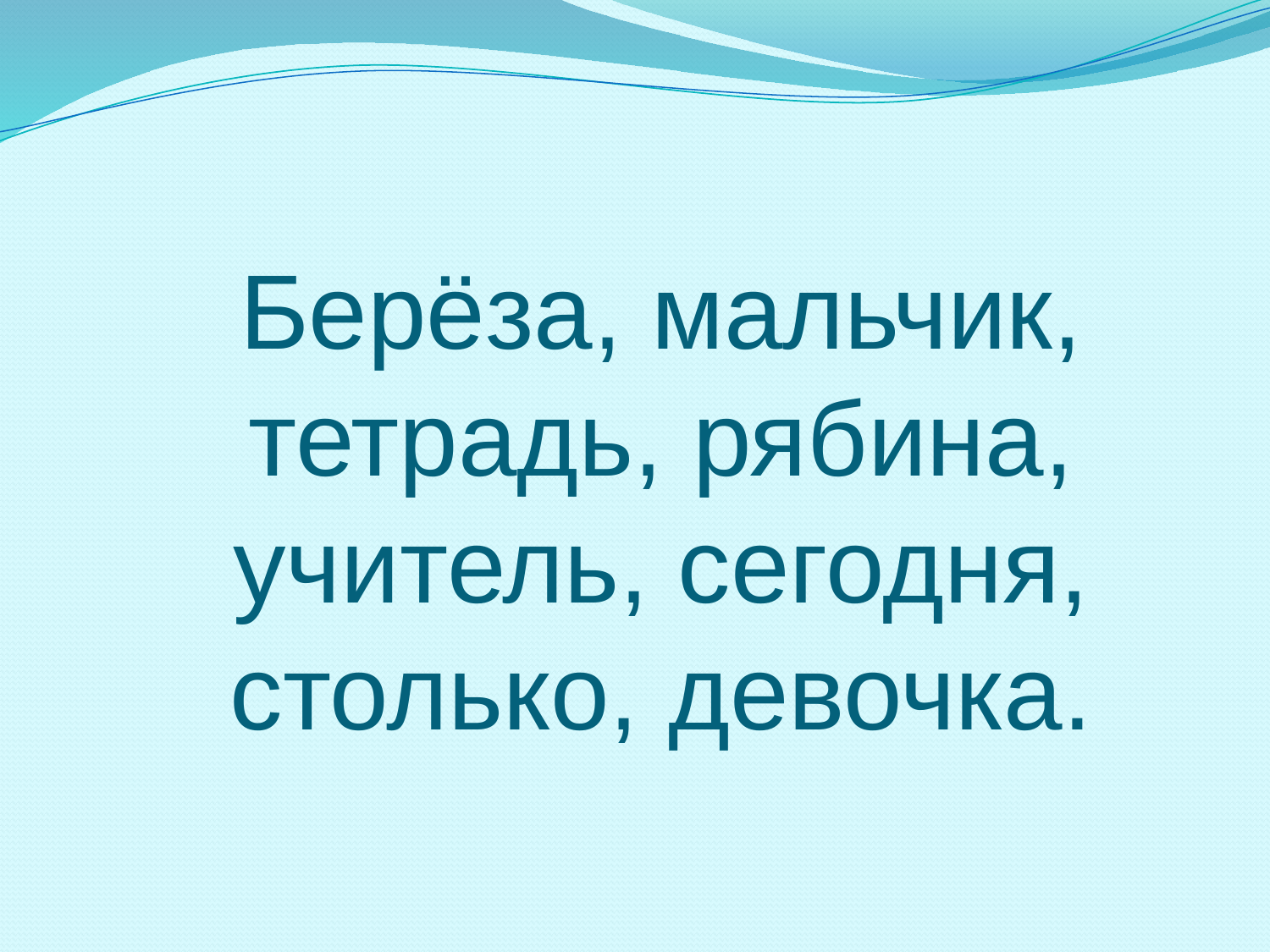

# Берёза, мальчик, тетрадь, рябина, учитель, сегодня, столько, девочка.